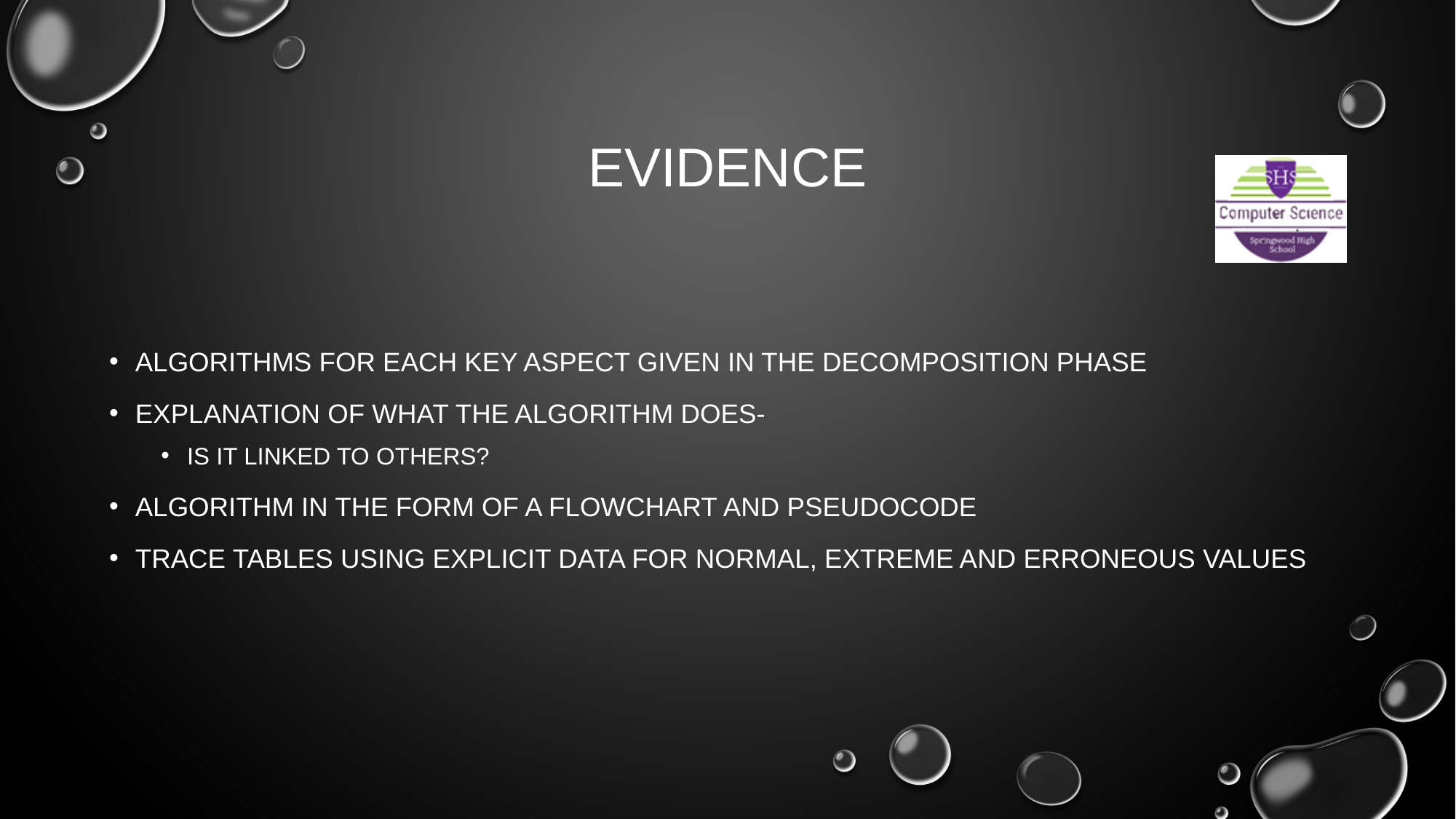

# EVIDENCE
ALGORITHMS FOR EACH KEY ASPECT GIVEN IN THE DECOMPOSITION PHASE
EXPLANATION OF WHAT THE ALGORITHM DOES-
IS IT LINKED TO OTHERS?
ALGORITHM IN THE FORM OF A FLOWCHART AND PSEUDOCODE
TRACE TABLES USING EXPLICIT DATA FOR NORMAL, EXTREME AND ERRONEOUS VALUES